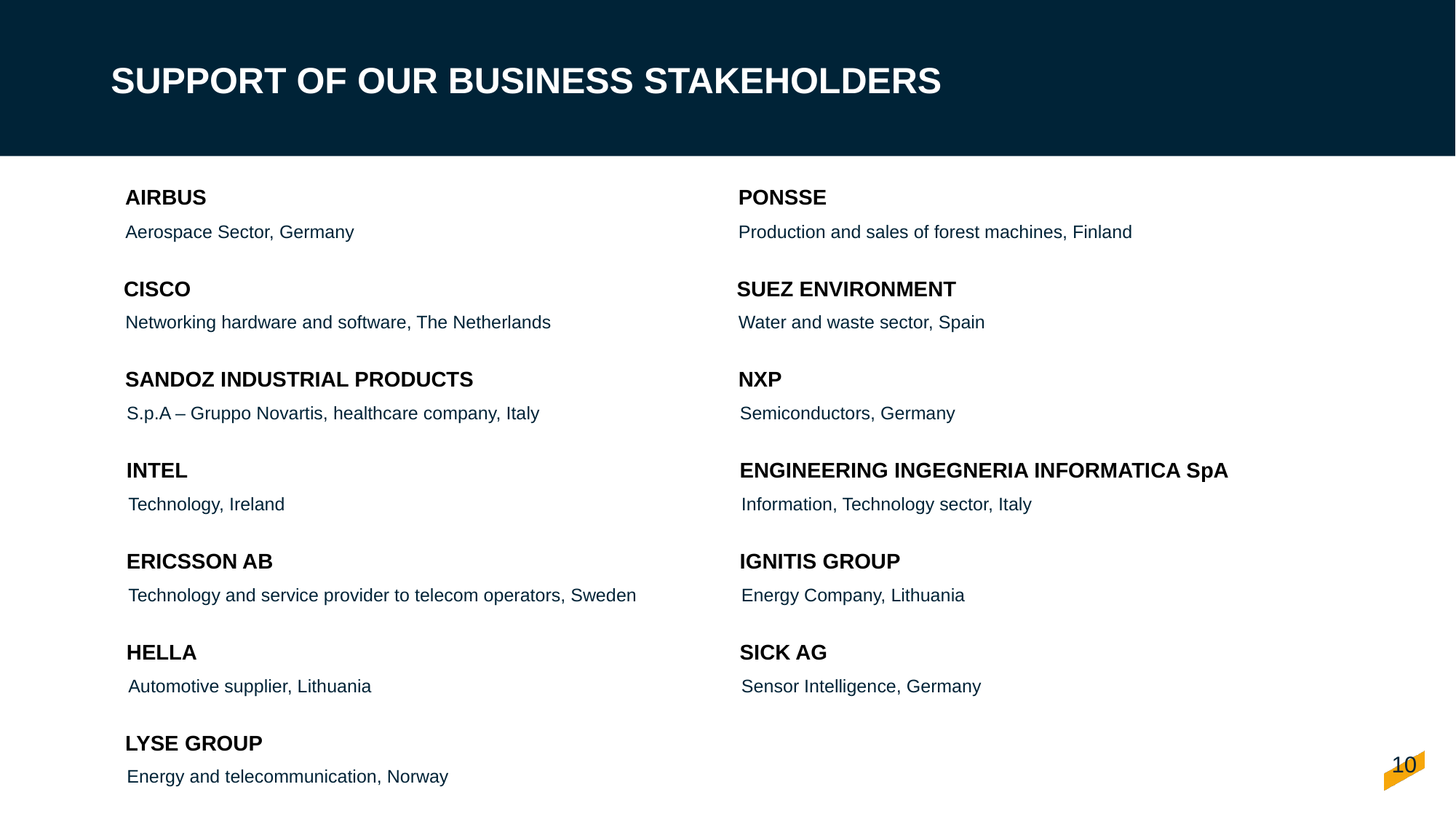

# SUPPORT OF OUR BUSINESS STAKEHOLDERS
AIRBUS
PONSSE
Aerospace Sector, Germany

Production and sales of forest machines, Finland

CISCO
SUEZ ENVIRONMENT
Networking hardware and software, The Netherlands

Water and waste sector, Spain

SANDOZ INDUSTRIAL PRODUCTS
NXP
S.p.A – Gruppo Novartis, healthcare company, Italy

Semiconductors, Germany

INTEL
ENGINEERING INGEGNERIA INFORMATICA SpA
Technology, Ireland

Information, Technology sector, Italy

ERICSSON AB
IGNITIS GROUP
Technology and service provider to telecom operators, Sweden

Energy Company, Lithuania

HELLA
SICK AG
Automotive supplier, Lithuania

Sensor Intelligence, Germany

LYSE GROUP
Energy and telecommunication, Norway